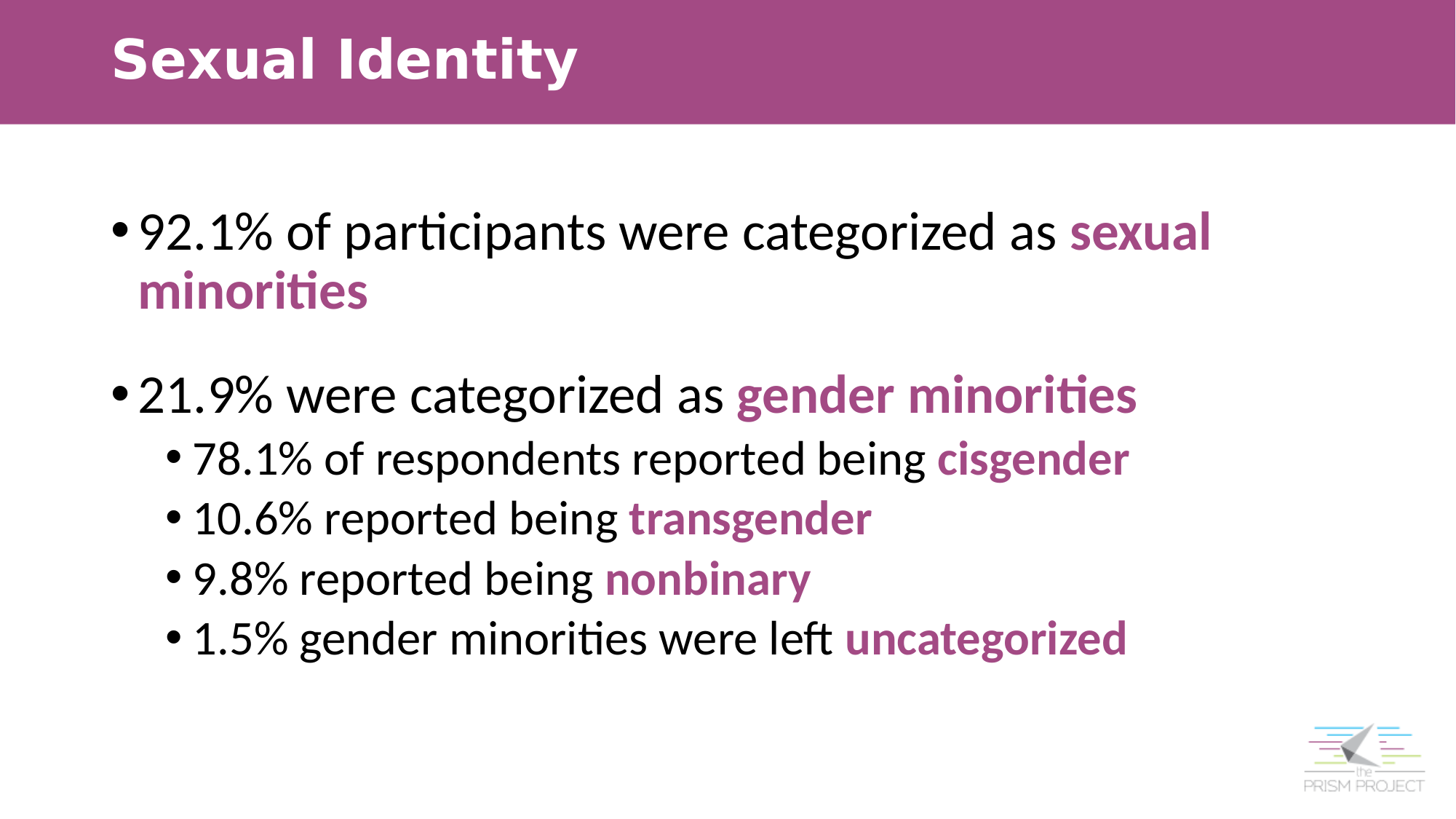

# Sexual Identity
92.1% of participants were categorized as sexual minorities
21.9% were categorized as gender minorities
78.1% of respondents reported being cisgender
10.6% reported being transgender
9.8% reported being nonbinary
1.5% gender minorities were left uncategorized